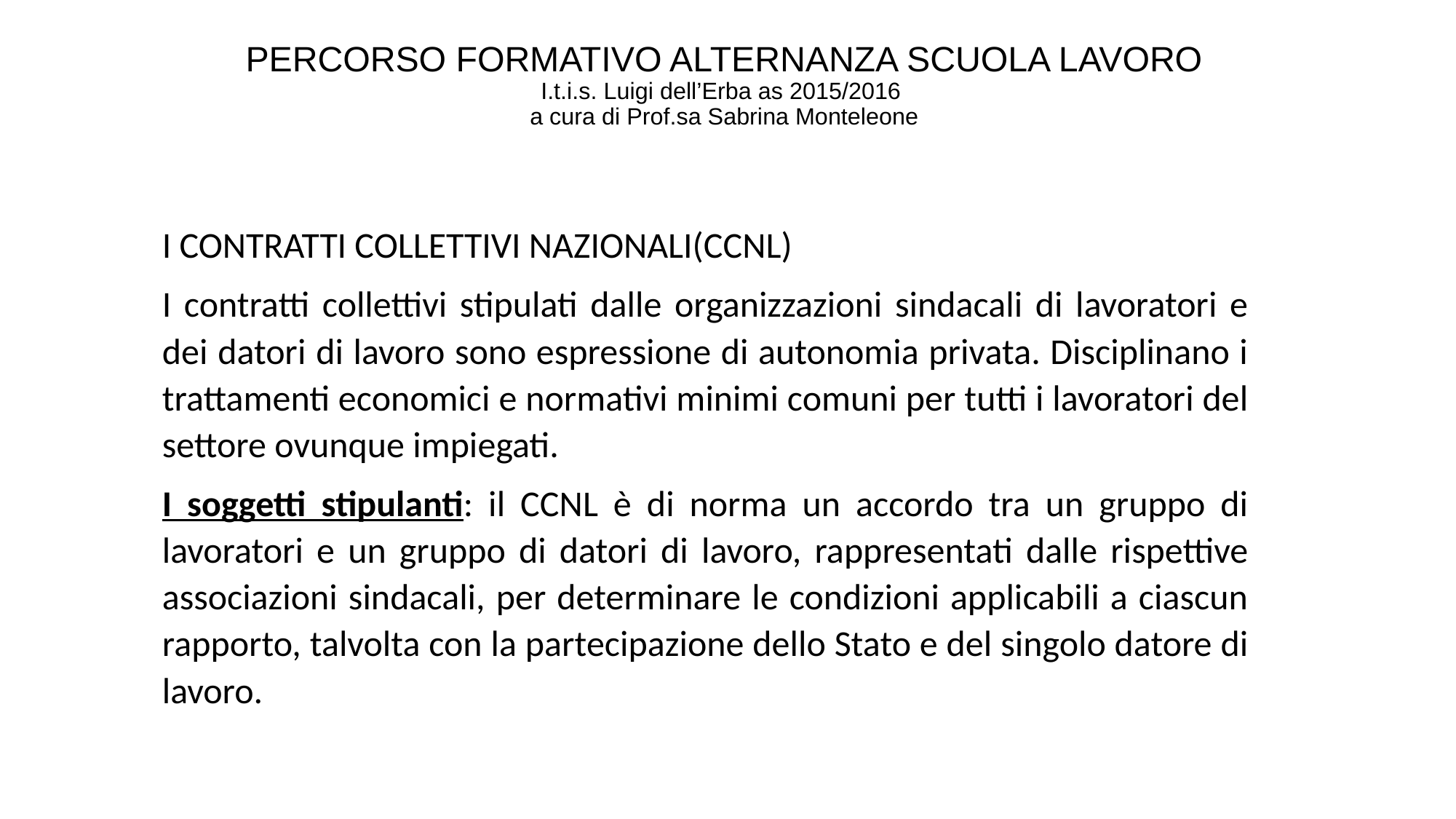

# PERCORSO FORMATIVO ALTERNANZA SCUOLA LAVORO I.t.i.s. Luigi dell’Erba as 2015/2016 a cura di Prof.sa Sabrina Monteleone
I CONTRATTI COLLETTIVI NAZIONALI(CCNL)
I contratti collettivi stipulati dalle organizzazioni sindacali di lavoratori e dei datori di lavoro sono espressione di autonomia privata. Disciplinano i trattamenti economici e normativi minimi comuni per tutti i lavoratori del settore ovunque impiegati.
I soggetti stipulanti: il CCNL è di norma un accordo tra un gruppo di lavoratori e un gruppo di datori di lavoro, rappresentati dalle rispettive associazioni sindacali, per determinare le condizioni applicabili a ciascun rapporto, talvolta con la partecipazione dello Stato e del singolo datore di lavoro.